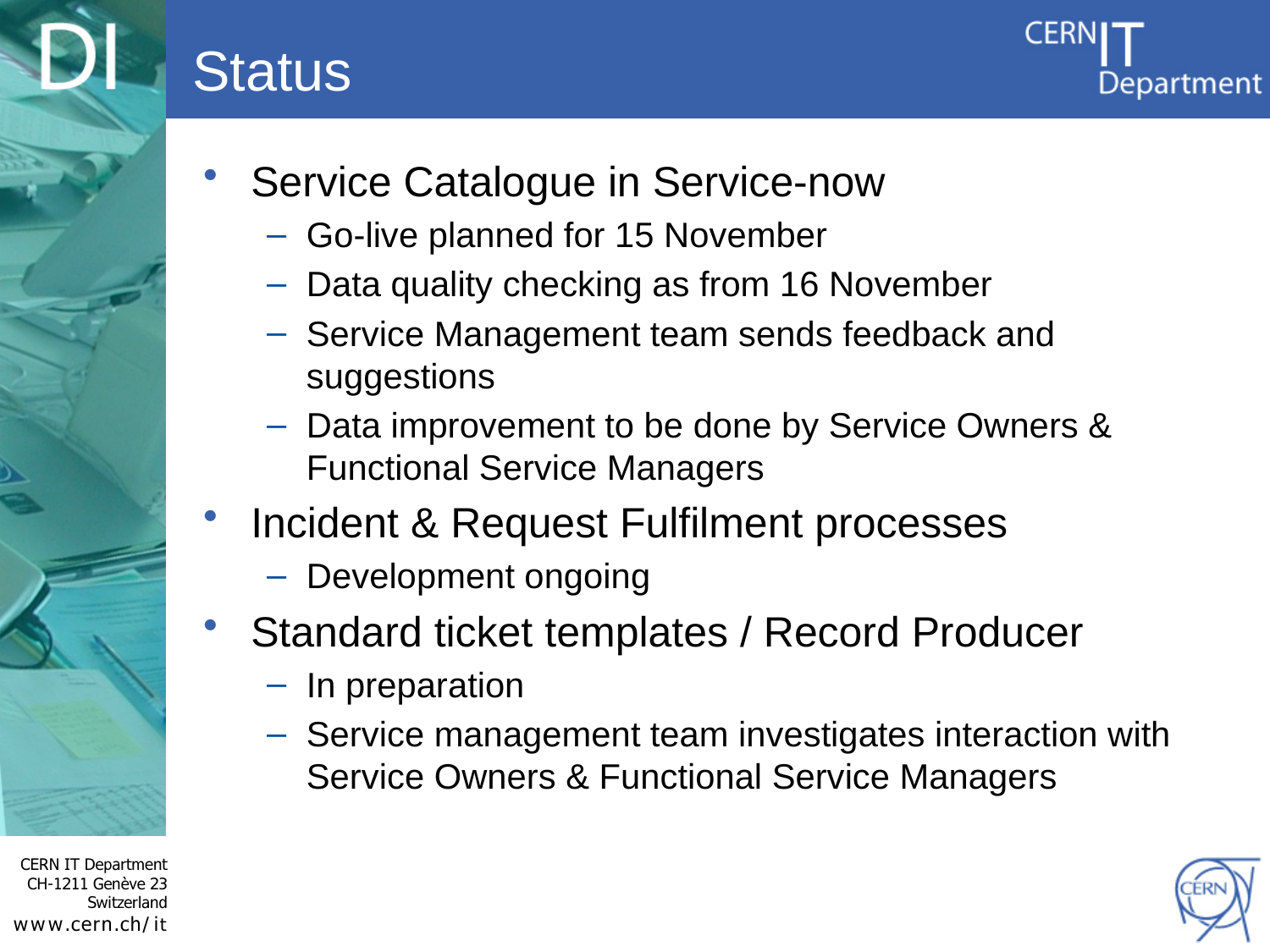

# Status
Service Catalogue in Service‐now
Go‐live planned for 15 November
Data quality checking as from 16 November
Service Management team sends feedback and suggestions
Data improvement to be done by Service Owners & Functional Service Managers
Incident & Request Fulfilment processes
Development ongoing
Standard ticket templates / Record Producer
In preparation
Service management team investigates interaction with Service Owners & Functional Service Managers